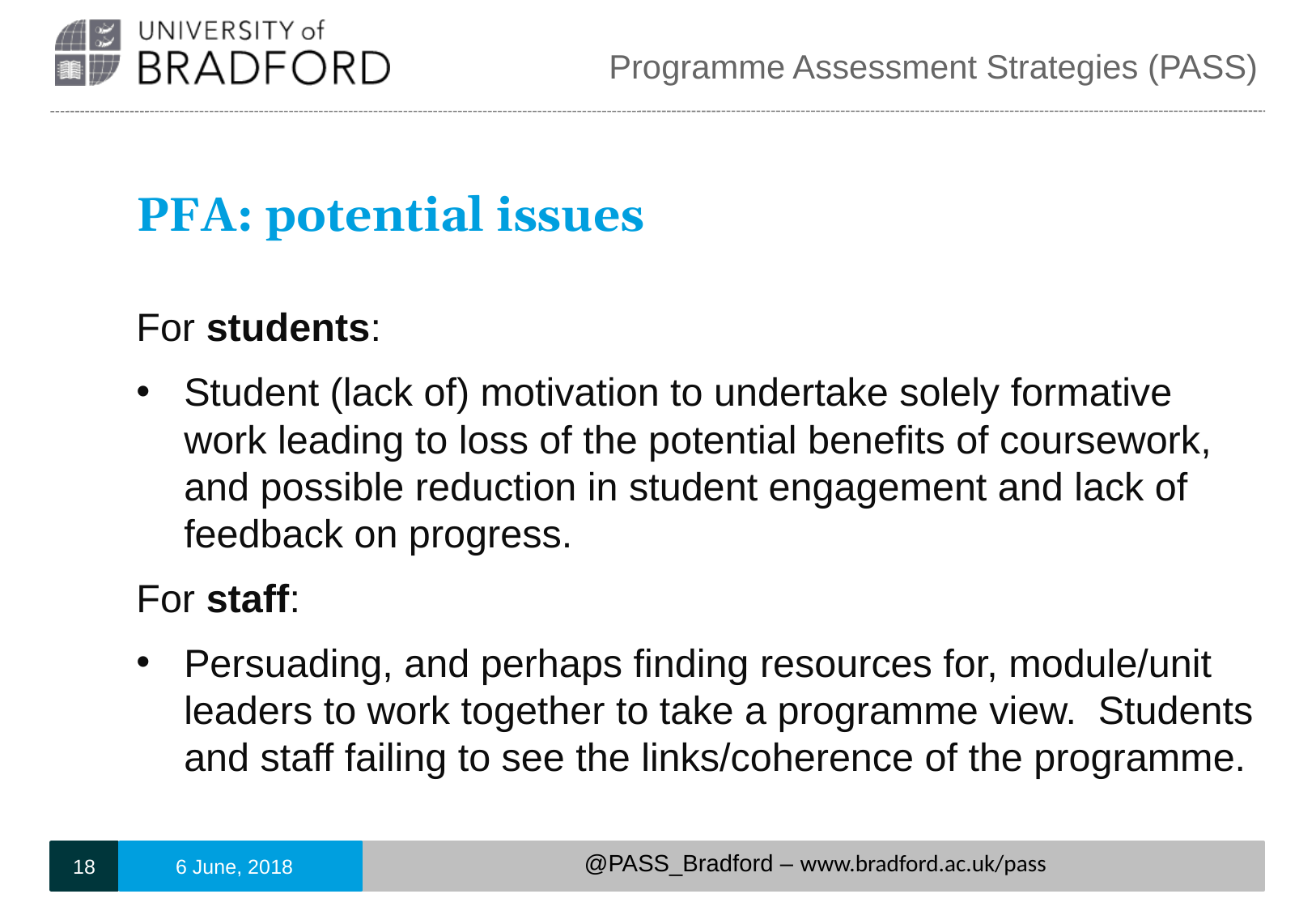

# PFA: potential issues
For students:
Student (lack of) motivation to undertake solely formative work leading to loss of the potential benefits of coursework, and possible reduction in student engagement and lack of feedback on progress.
For staff:
Persuading, and perhaps finding resources for, module/unit leaders to work together to take a programme view.  Students and staff failing to see the links/coherence of the programme.
18
6 June, 2018
@PASS_Bradford – www.bradford.ac.uk/pass